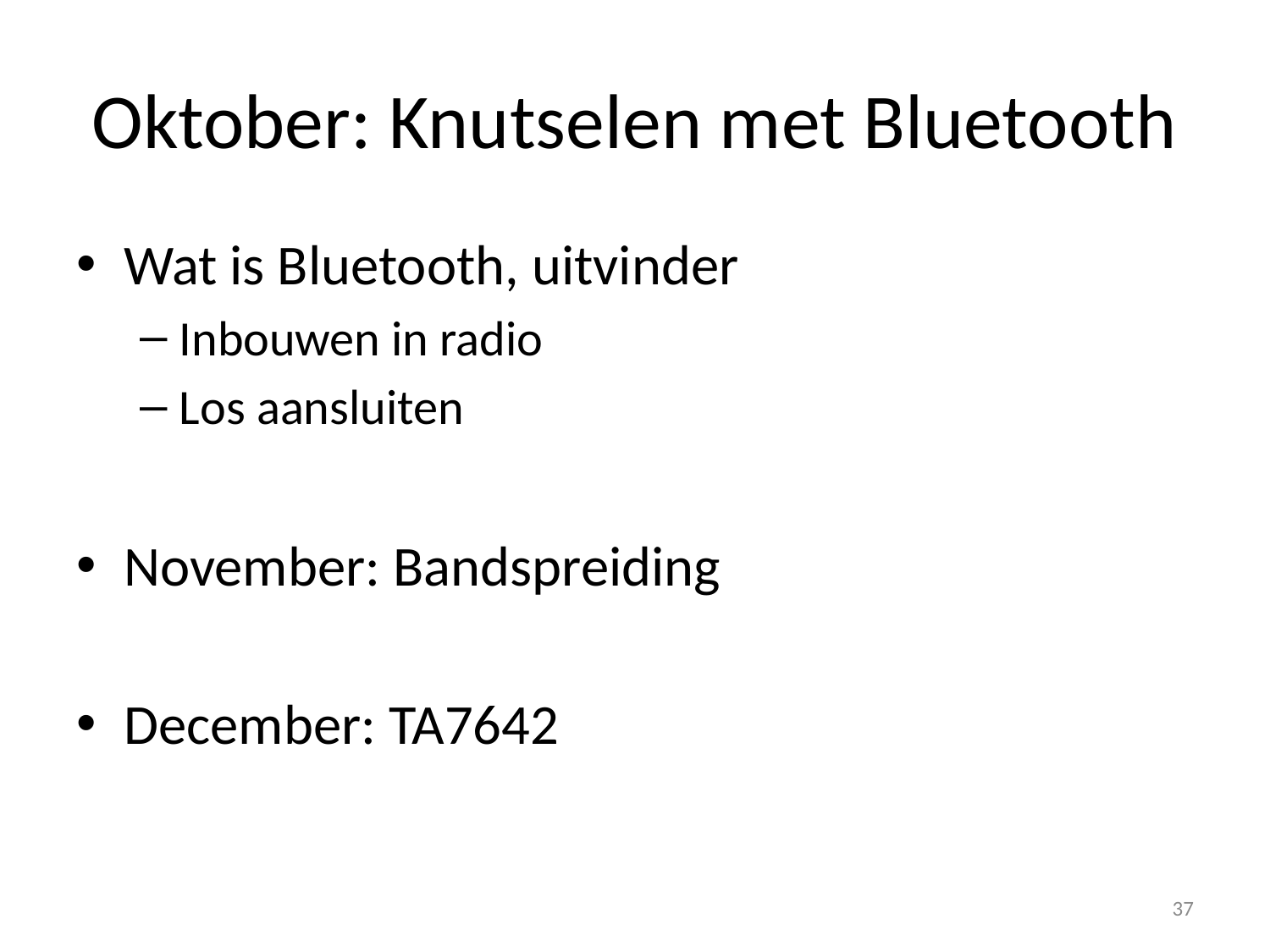

# Oktober: Knutselen met Bluetooth
Wat is Bluetooth, uitvinder
Inbouwen in radio
Los aansluiten

November: Bandspreiding

December: TA7642
37